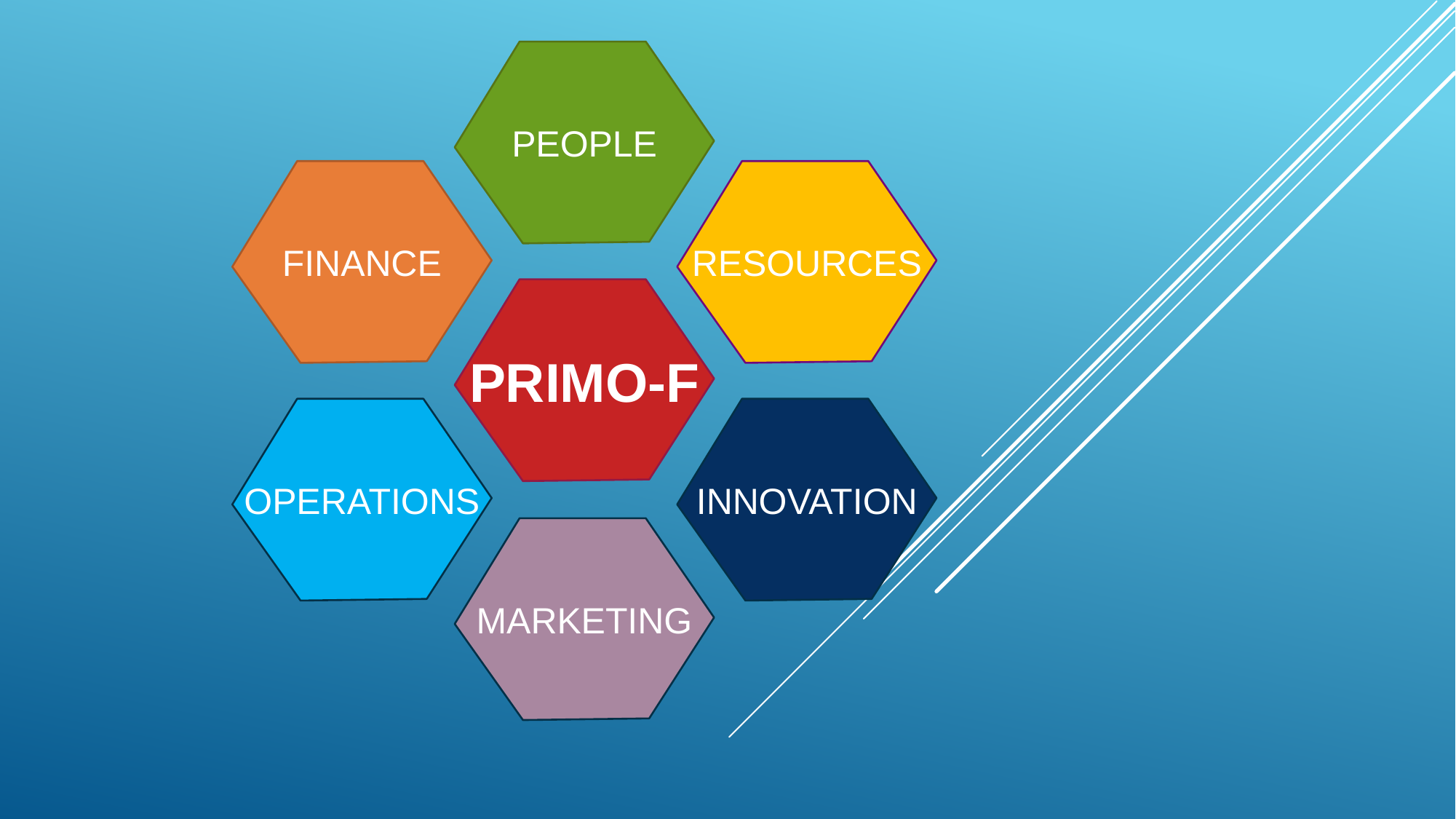

PEOPLE
FINANCE
RESOURCES
PRIMO-F
OPERATIONS
INNOVATION
MARKETING